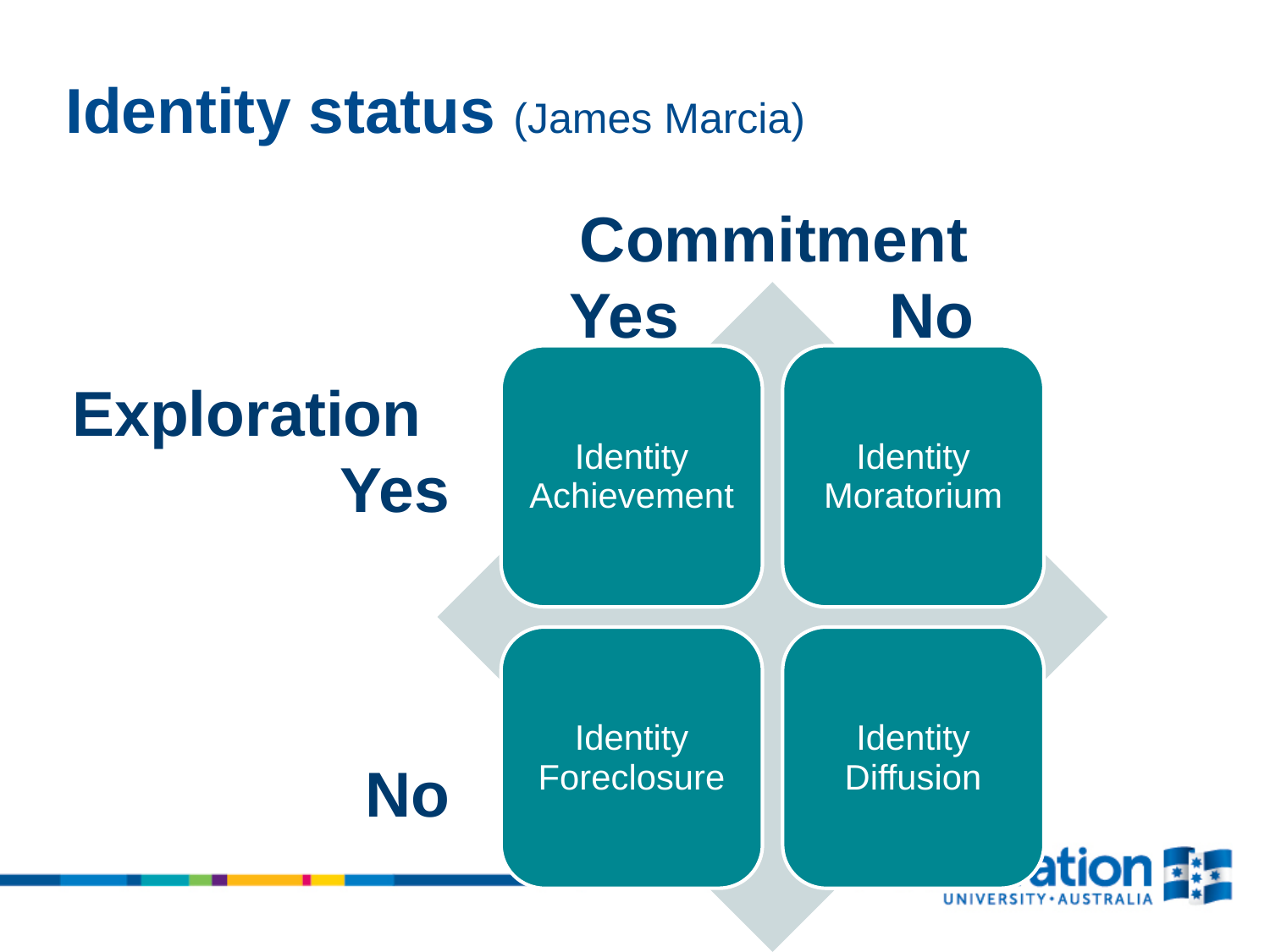

# Identity status (James Marcia)
Commitment
   Yes            No
Identity Achievement
Identity Moratorium
Identity Foreclosure
Identity Diffusion
Exploration
Yes

No